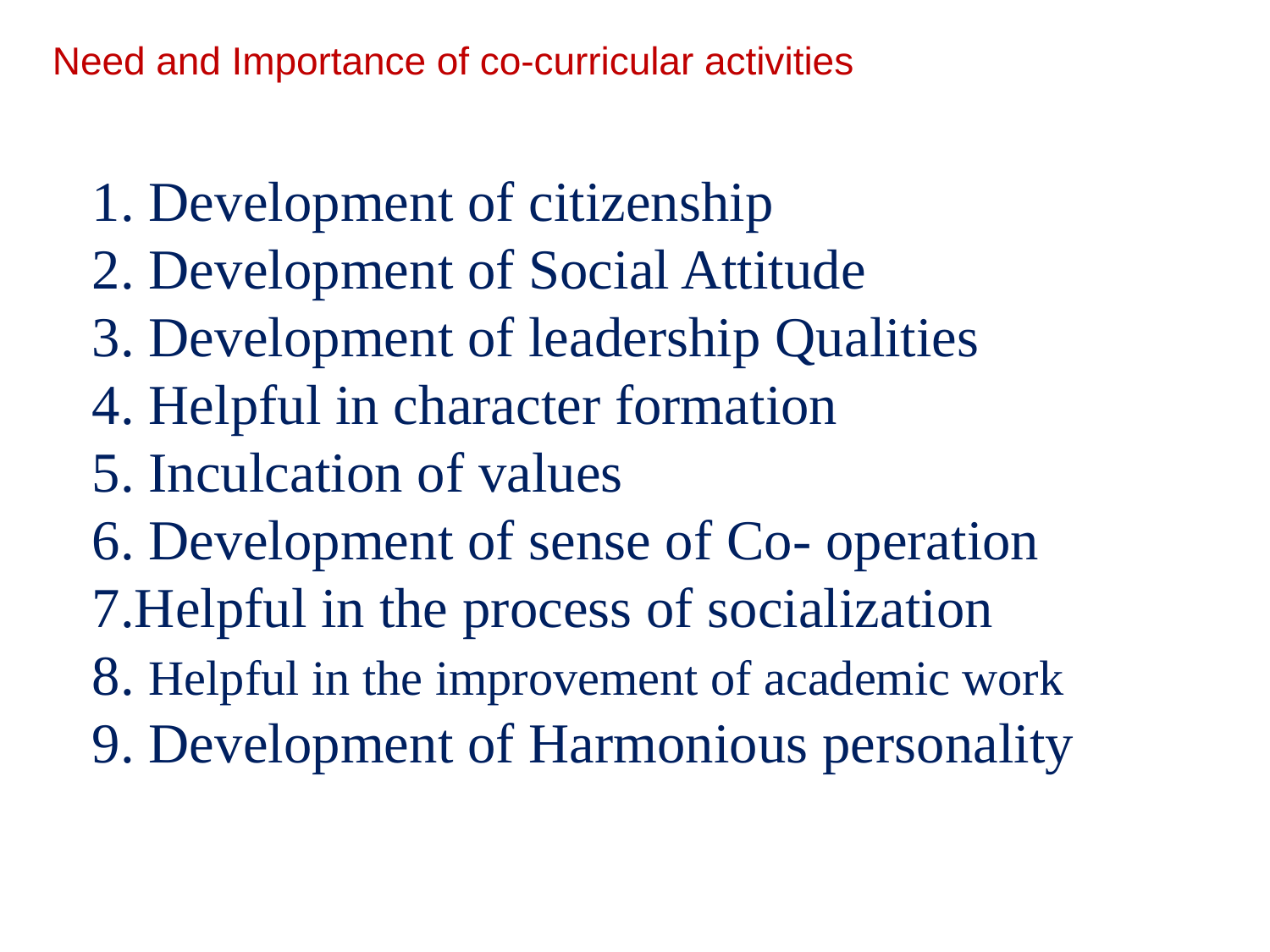

Need and Importance of co-curricular activities
# 1. Development of citizenship 2. Development of Social Attitude 3. Development of leadership Qualities 4. Helpful in character formation 5. Inculcation of values 6. Development of sense of Co- operation 7.Helpful in the process of socialization 8. Helpful in the improvement of academic work 9. Development of Harmonious personality